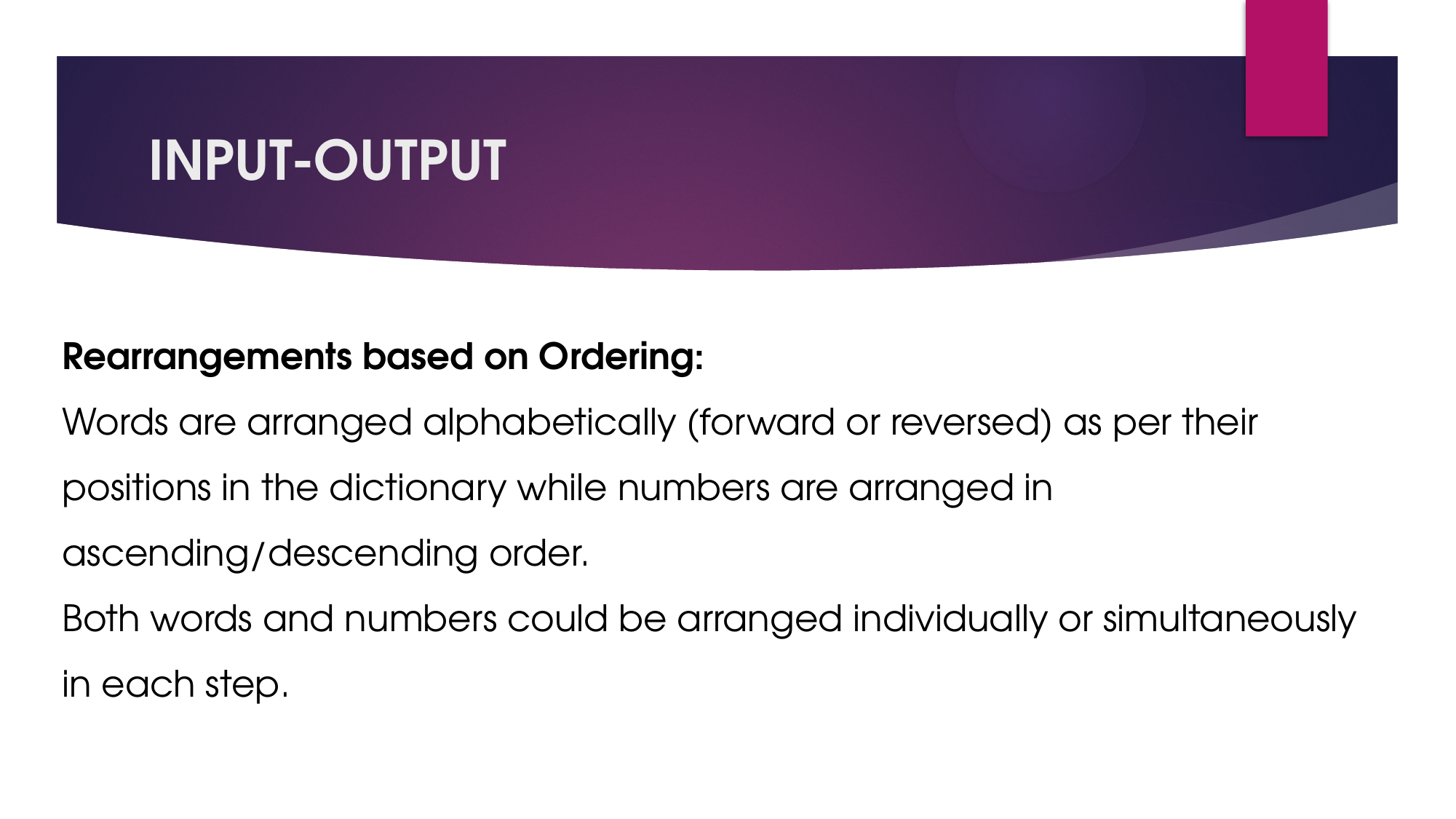

# INPUT-OUTPUT
Rearrangements based on Ordering:
Words are arranged alphabetically (forward or reversed) as per their positions in the dictionary while numbers are arranged in ascending/descending order.
Both words and numbers could be arranged individually or simultaneously in each step.